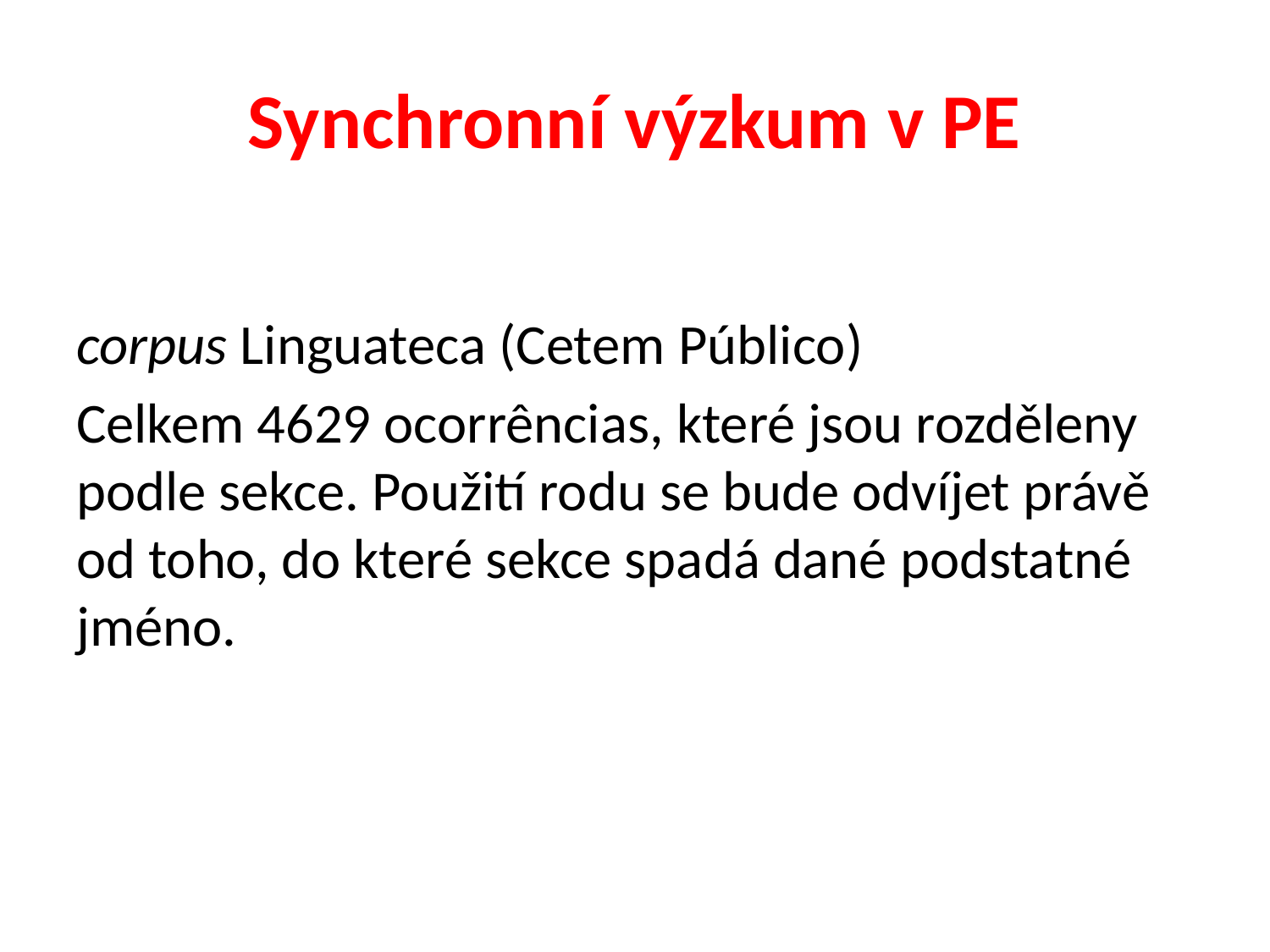

# Synchronní výzkum v PE

corpus Linguateca (Cetem Público)
Celkem 4629 ocorrências, které jsou rozděleny podle sekce. Použití rodu se bude odvíjet právě od toho, do které sekce spadá dané podstatné jméno.